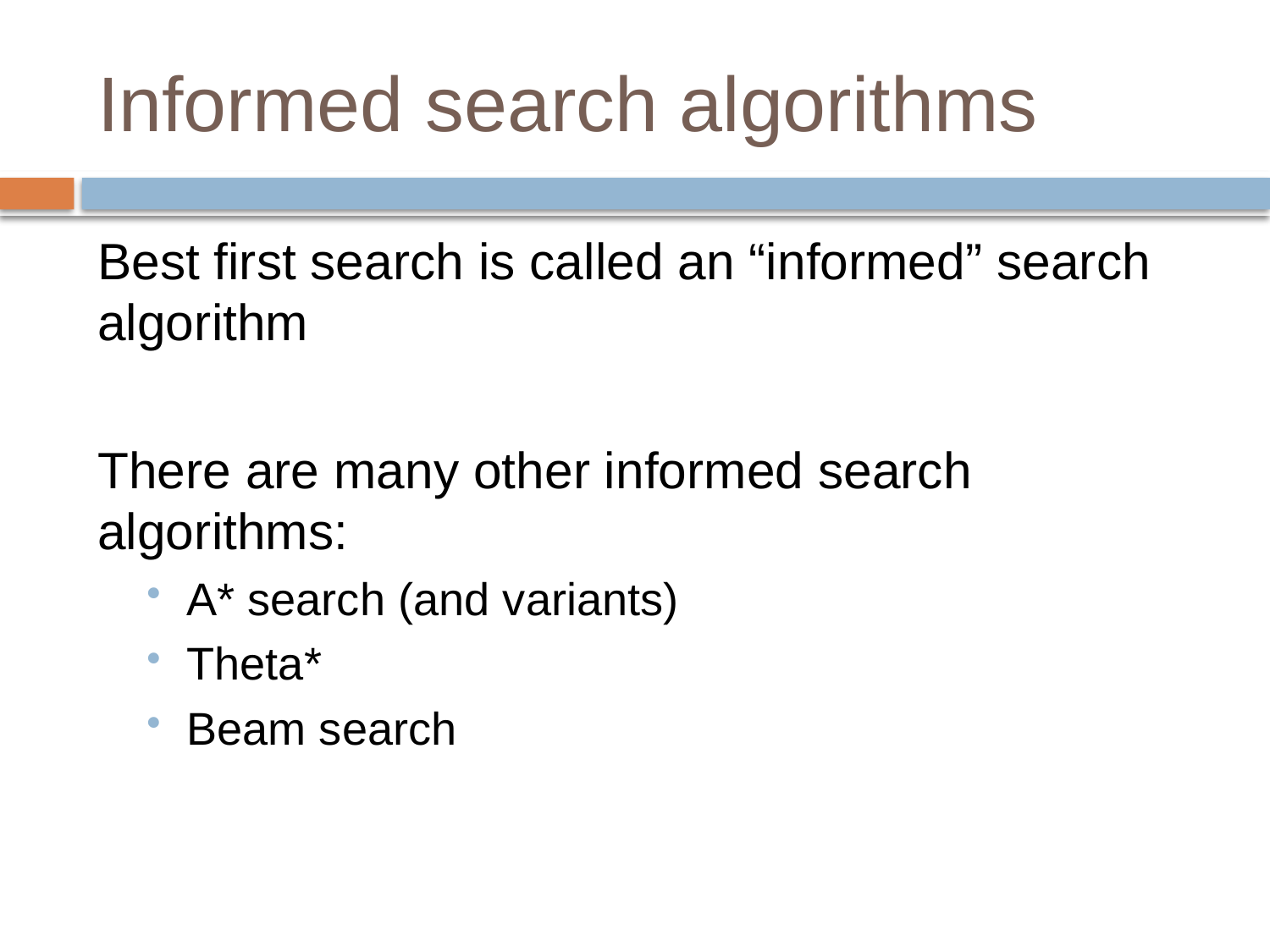

# Informed search algorithms
Best first search is called an “informed” search algorithm

There are many other informed search algorithms:
A* search (and variants)
Theta*
Beam search